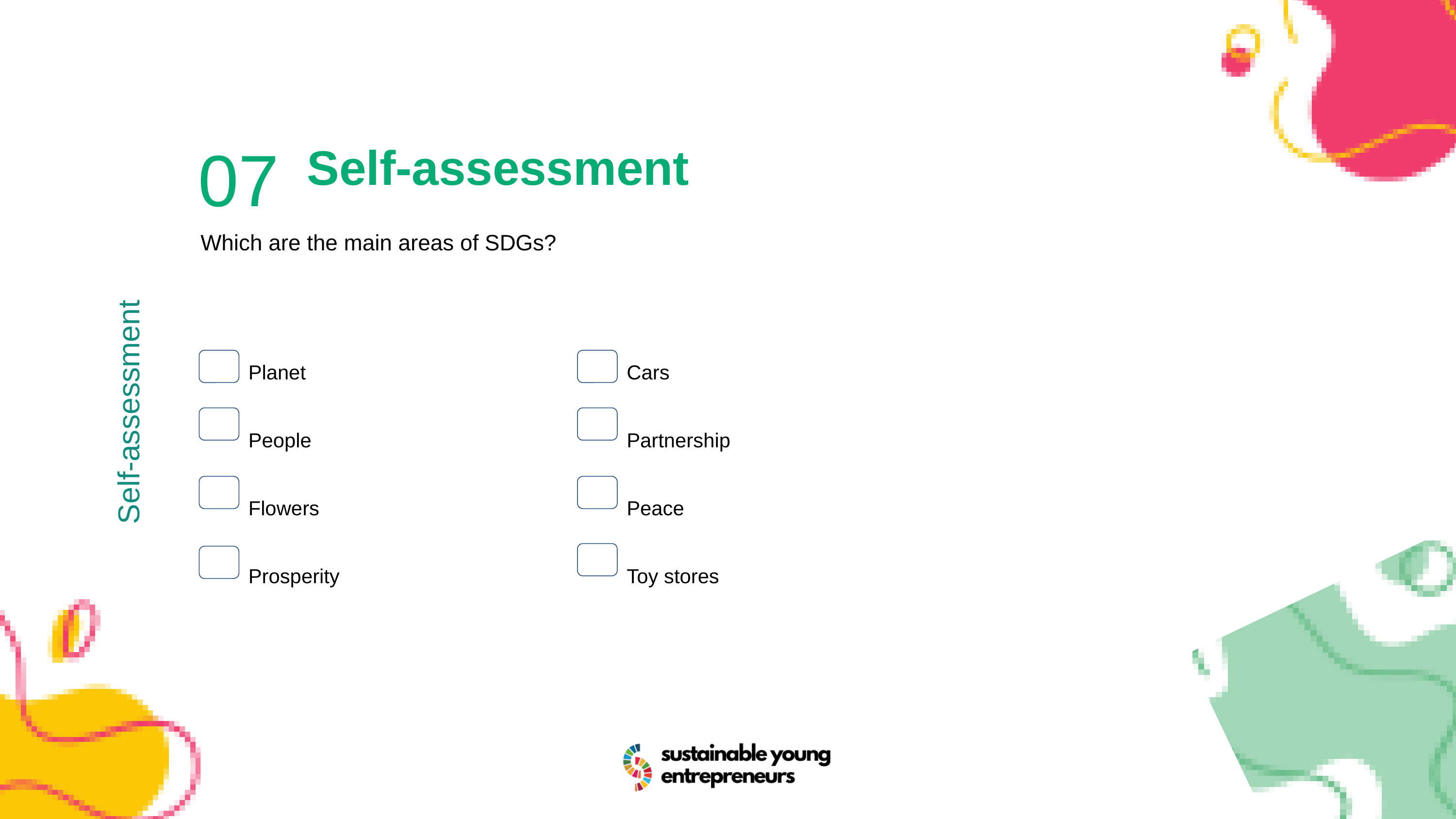

07
Self-assessment
Which are the main areas of SDGs?
Planet

People

Flowers

Prosperity
Cars

Partnership

Peace

Toy stores

Self-assessment